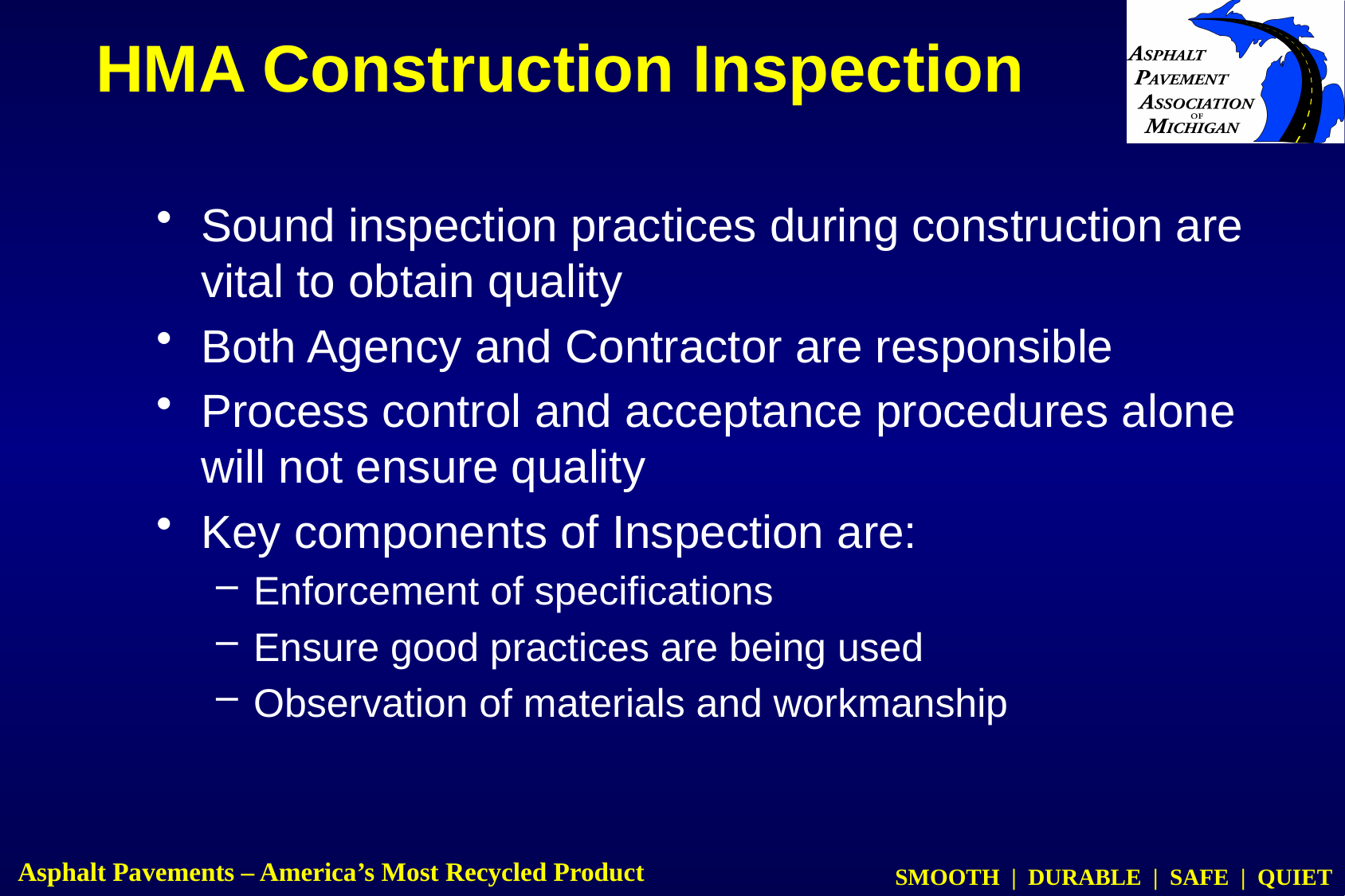

HMA Construction Inspection
Sound inspection practices during construction are vital to obtain quality
Both Agency and Contractor are responsible
Process control and acceptance procedures alone will not ensure quality
Key components of Inspection are:
Enforcement of specifications
Ensure good practices are being used
Observation of materials and workmanship